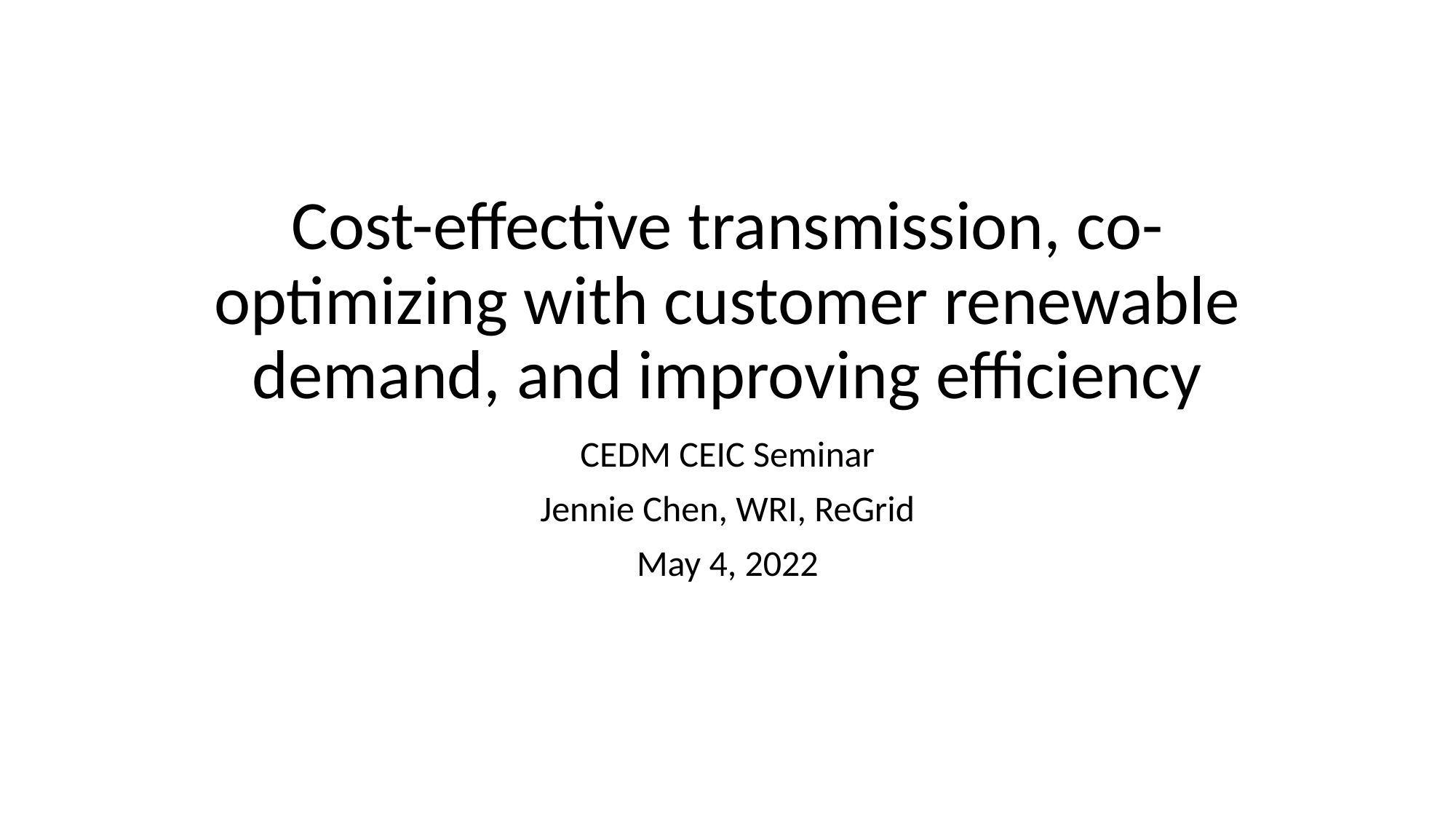

# Cost-effective transmission, co-optimizing with customer renewable demand, and improving efficiency
CEDM CEIC Seminar
Jennie Chen, WRI, ReGrid
May 4, 2022